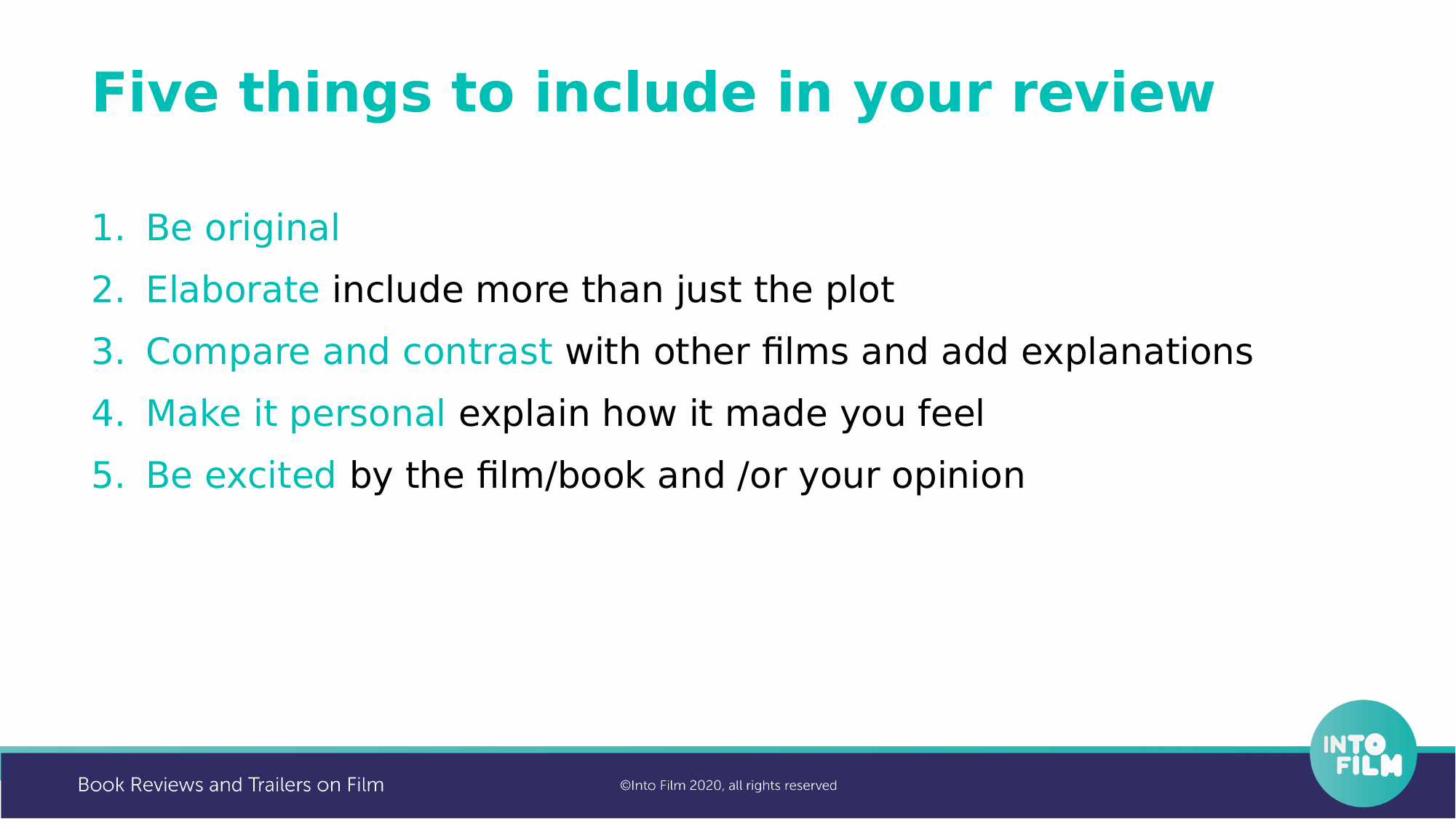

Five things to include in your review
Be original
Elaborate include more than just the plot
Compare and contrast with other films and add explanations
Make it personal explain how it made you feel
Be excited by the film/book and /or your opinion